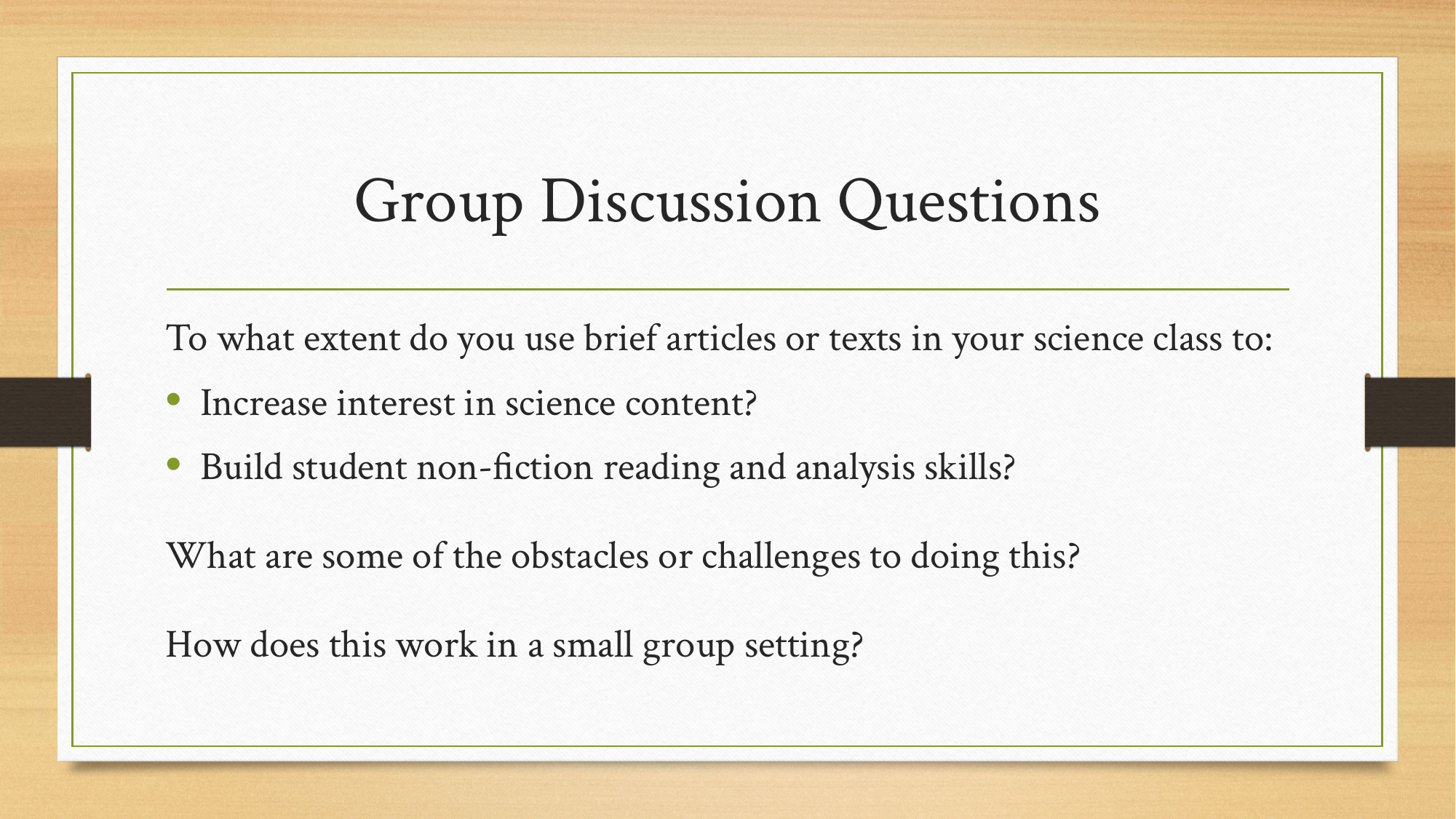

# Group Discussion Questions
To what extent do you use brief articles or texts in your science class to:
Increase interest in science content?
Build student non-fiction reading and analysis skills?

What are some of the obstacles or challenges to doing this?

How does this work in a small group setting?